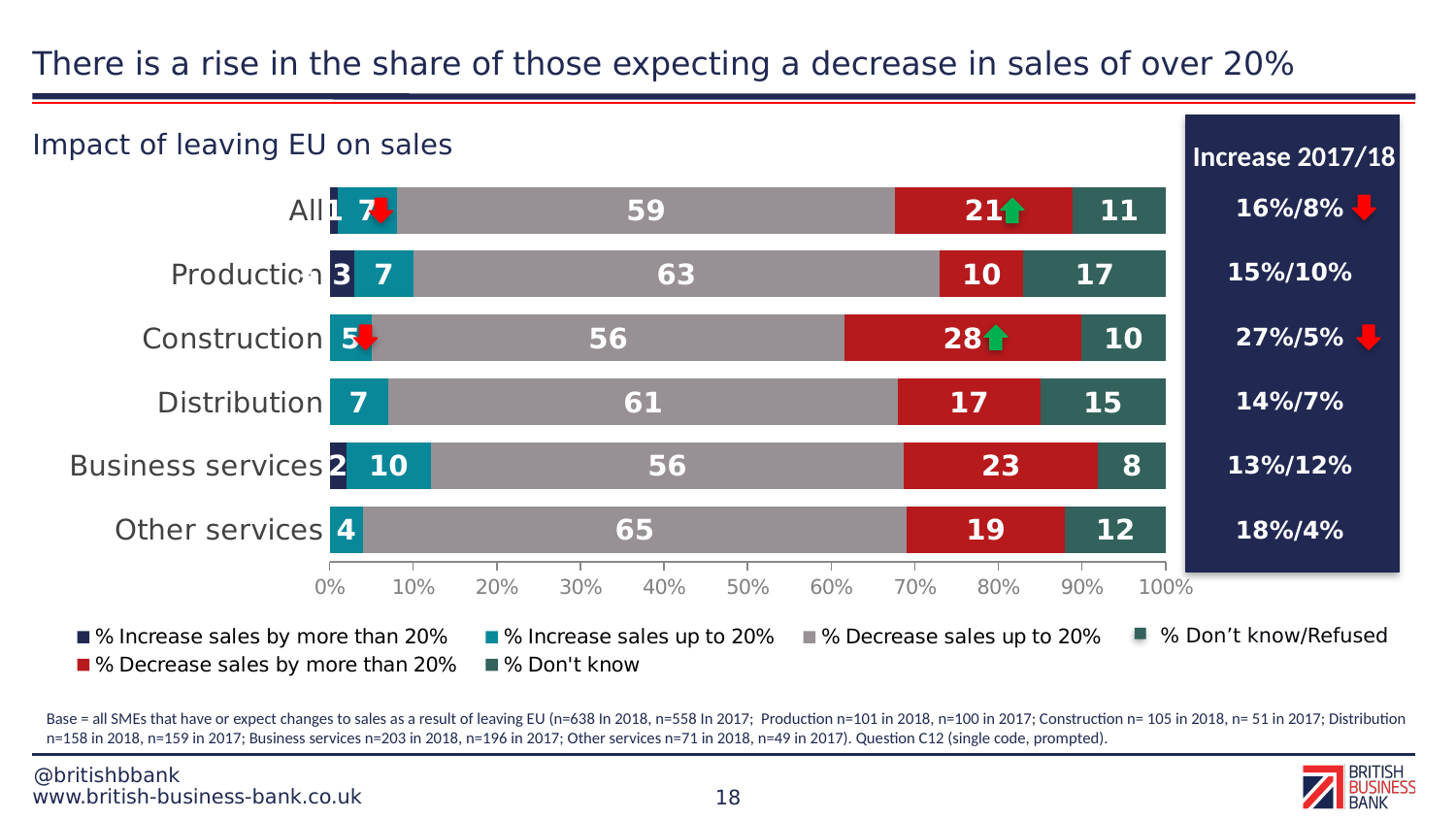

# There is a rise in the share of those expecting a decrease in sales of over 20%

Impact of leaving EU on sales
Increase 2017/18
| 16%/8% |
| --- |
| 15%/10% |
| 27%/5% |
| 14%/7% |
| 13%/12% |
| 18%/4% |

### Chart

| Category | % Increase sales by more than 20% | % Increase sales up to 20% | % Decrease sales up to 20% | % Decrease sales by more than 20% | % Don't know |
|---|---|---|---|---|---|
| All | 1.0 | 7.0 | 59.0 | 21.0 | 11.0 |
| Production | 3.0 | 7.0 | 63.0 | 10.0 | 17.0 |
| Construction | None | 5.0 | 56.0 | 28.0 | 10.0 |
| Distribution | None | 7.0 | 61.0 | 17.0 | 15.0 |
| Business services | 2.0 | 10.0 | 56.0 | 23.0 | 8.0 |
| Other services | None | 4.0 | 65.0 | 19.0 | 12.0 |

% Don’t know/Refused

Base = all SMEs that have or expect changes to sales as a result of leaving EU (n=638 In 2018, n=558 In 2017;  Production n=101 in 2018, n=100 in 2017; Construction n= 105 in 2018, n= 51 in 2017; Distribution n=158 in 2018, n=159 in 2017; Business services n=203 in 2018, n=196 in 2017; Other services n=71 in 2018, n=49 in 2017). Question C12 (single code, prompted).